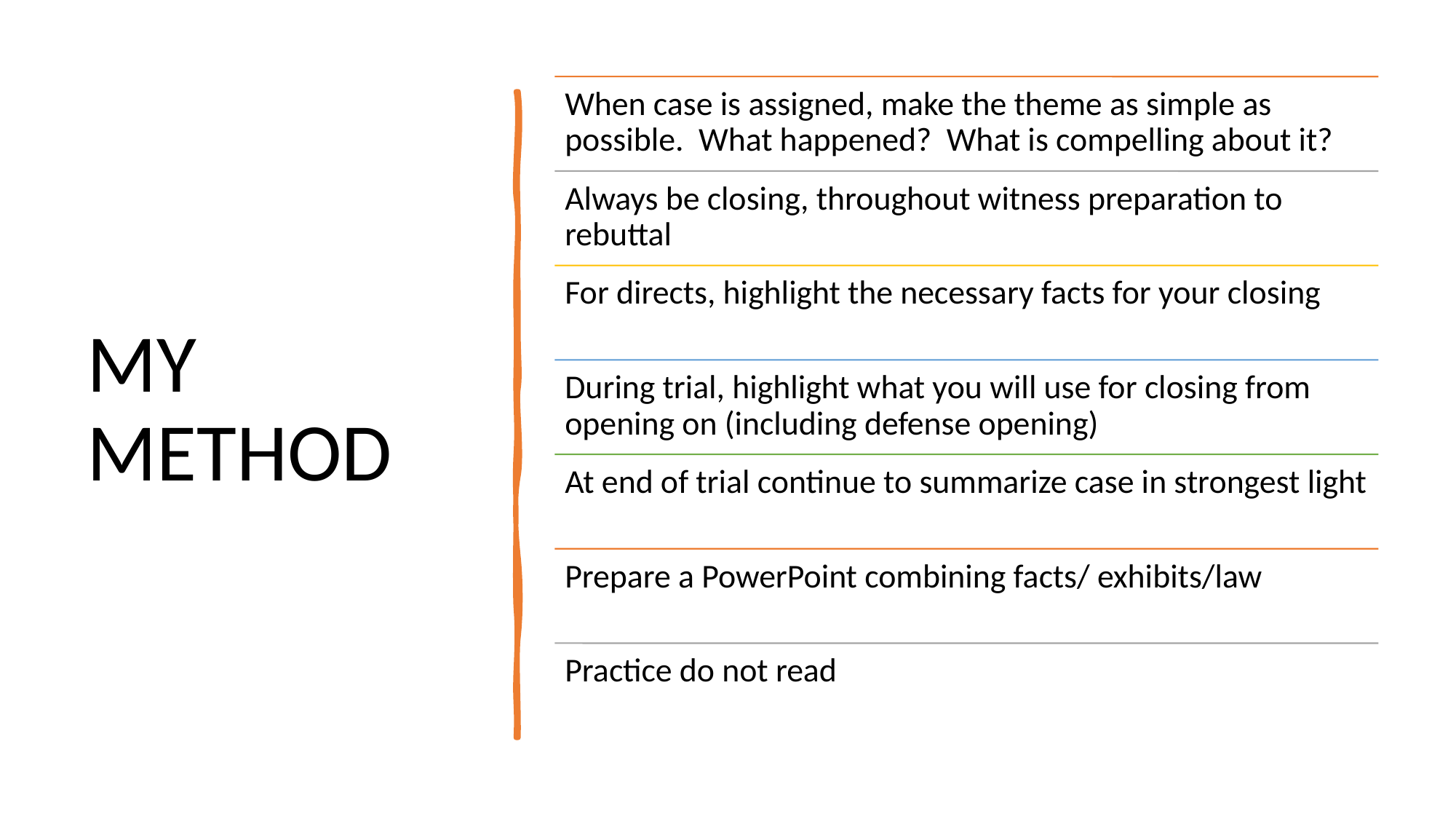

When case is assigned, make the theme as simple as possible.  What happened?  What is compelling about it?
Always be closing, throughout witness preparation to rebuttal
For directs, highlight the necessary facts for your closing
During trial, highlight what you will use for closing from opening on (including defense opening)
At end of trial continue to summarize case in strongest light
Prepare a PowerPoint combining facts/ exhibits/law
Practice do not read
# MY METHOD